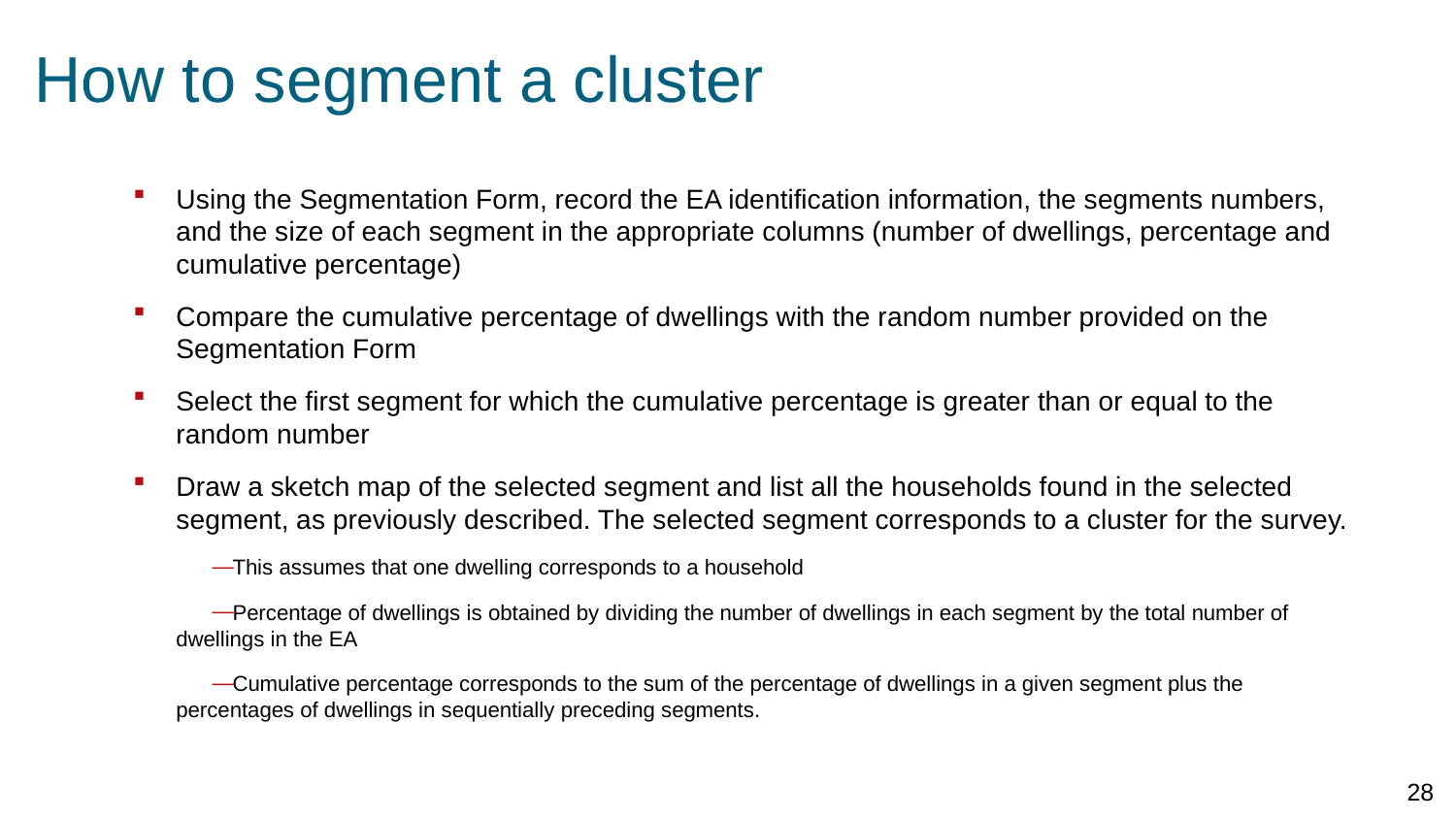

# How to segment a cluster
Using the Segmentation Form, record the EA identification information, the segments numbers, and the size of each segment in the appropriate columns (number of dwellings, percentage and cumulative percentage)
Compare the cumulative percentage of dwellings with the random number provided on the Segmentation Form
Select the first segment for which the cumulative percentage is greater than or equal to the random number
Draw a sketch map of the selected segment and list all the households found in the selected segment, as previously described. The selected segment corresponds to a cluster for the survey.
This assumes that one dwelling corresponds to a household
Percentage of dwellings is obtained by dividing the number of dwellings in each segment by the total number of dwellings in the EA
Cumulative percentage corresponds to the sum of the percentage of dwellings in a given segment plus the percentages of dwellings in sequentially preceding segments.